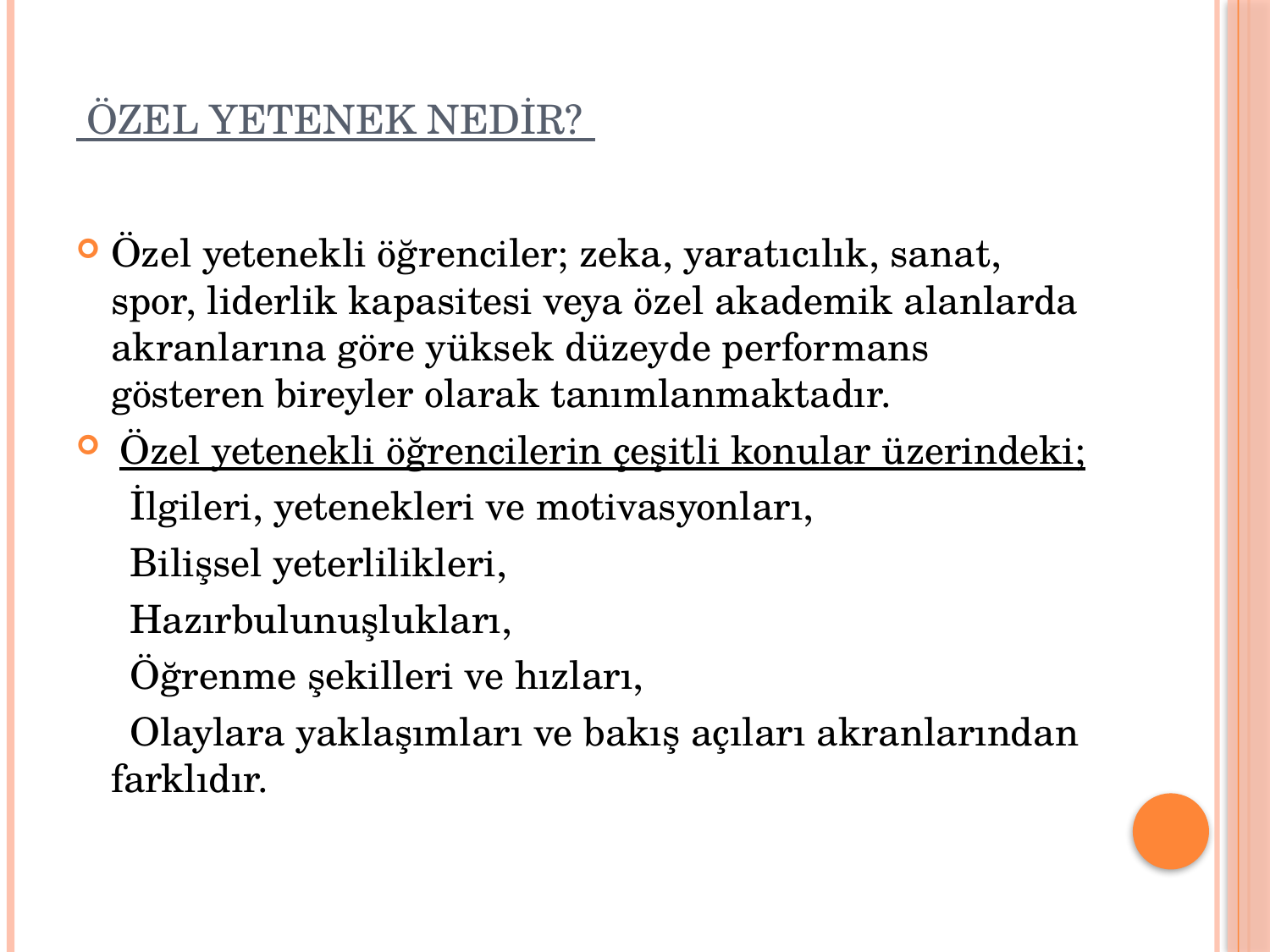

# Özel Yetenek Nedir?
Özel yetenekli öğrenciler; zeka, yaratıcılık, sanat, spor, liderlik kapasitesi veya özel akademik alanlarda akranlarına göre yüksek düzeyde performans gösteren bireyler olarak tanımlanmaktadır.
  Özel yetenekli öğrencilerin çeşitli konular üzerindeki;
     İlgileri, yetenekleri ve motivasyonları,
     Bilişsel yeterlilikleri,
     Hazırbulunuşlukları,
     Öğrenme şekilleri ve hızları,
     Olaylara yaklaşımları ve bakış açıları akranlarından farklıdır.